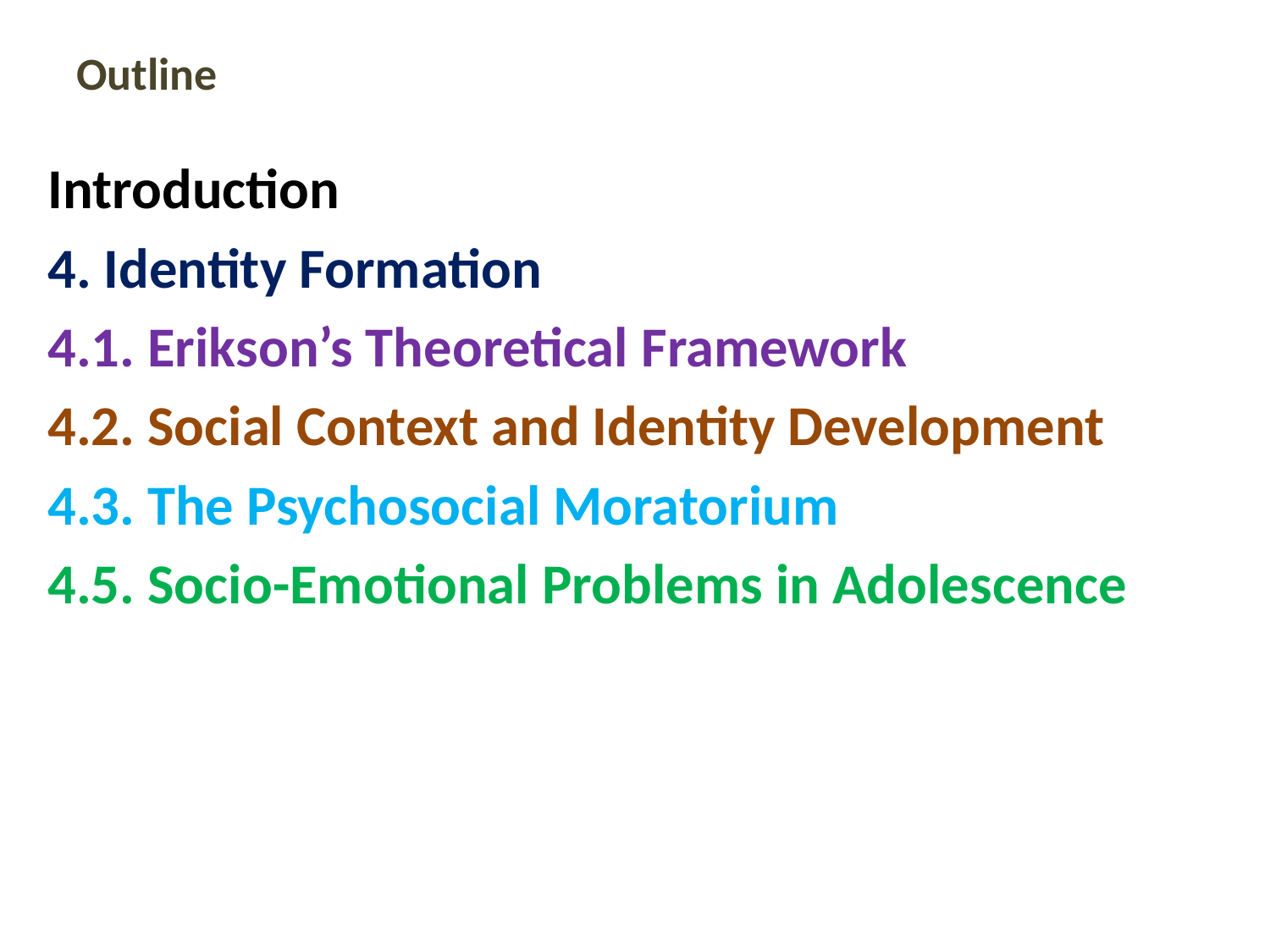

# Outline
Introduction
4. Identity Formation
4.1. Erikson’s Theoretical Framework
4.2. Social Context and Identity Development
4.3. The Psychosocial Moratorium
4.5. Socio-Emotional Problems in Adolescence